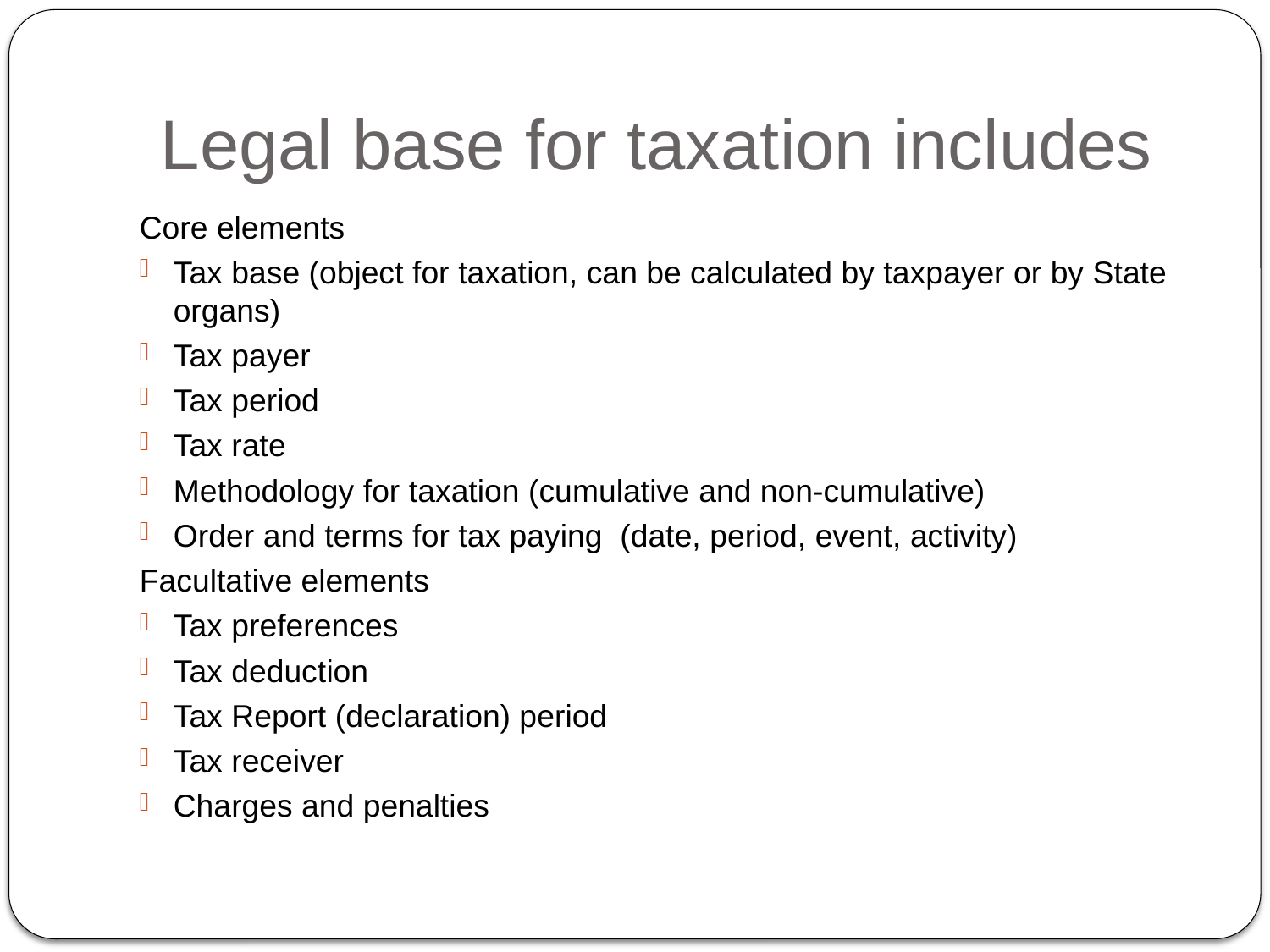

# Legal base for taxation includes
Core elements
Tax base (object for taxation, can be calculated by taxpayer or by State organs)
Tax payer
Tax period
Tax rate
Methodology for taxation (cumulative and non-cumulative)
Order and terms for tax paying  (date, period, event, activity)
Facultative elements
Tax preferences
Tax deduction
Tax Report (declaration) period
Tax receiver
Charges and penalties